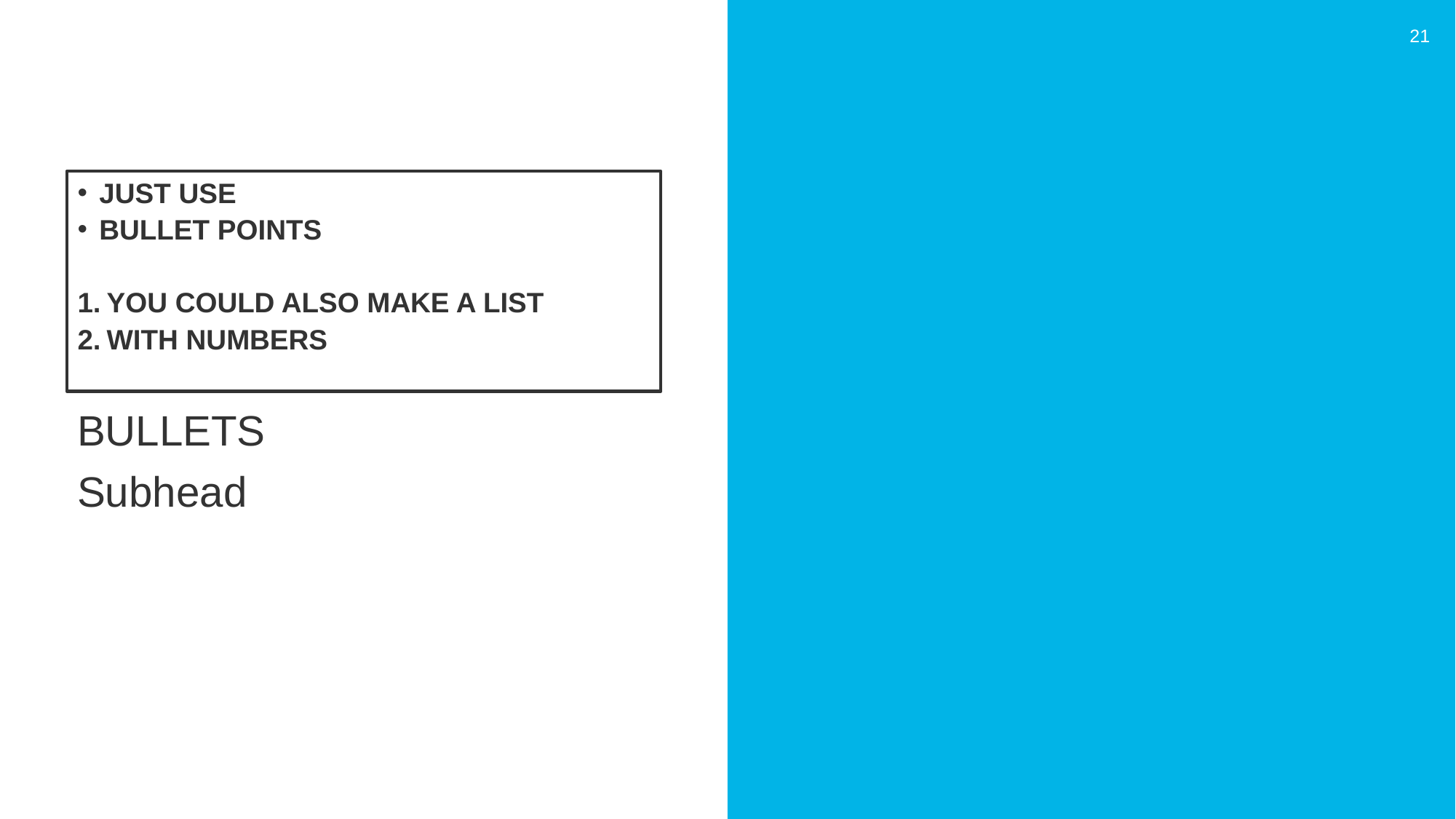

21
JUST USE
BULLET POINTS

YOU COULD ALSO MAKE A LIST
WITH NUMBERS
BULLETS
Subhead